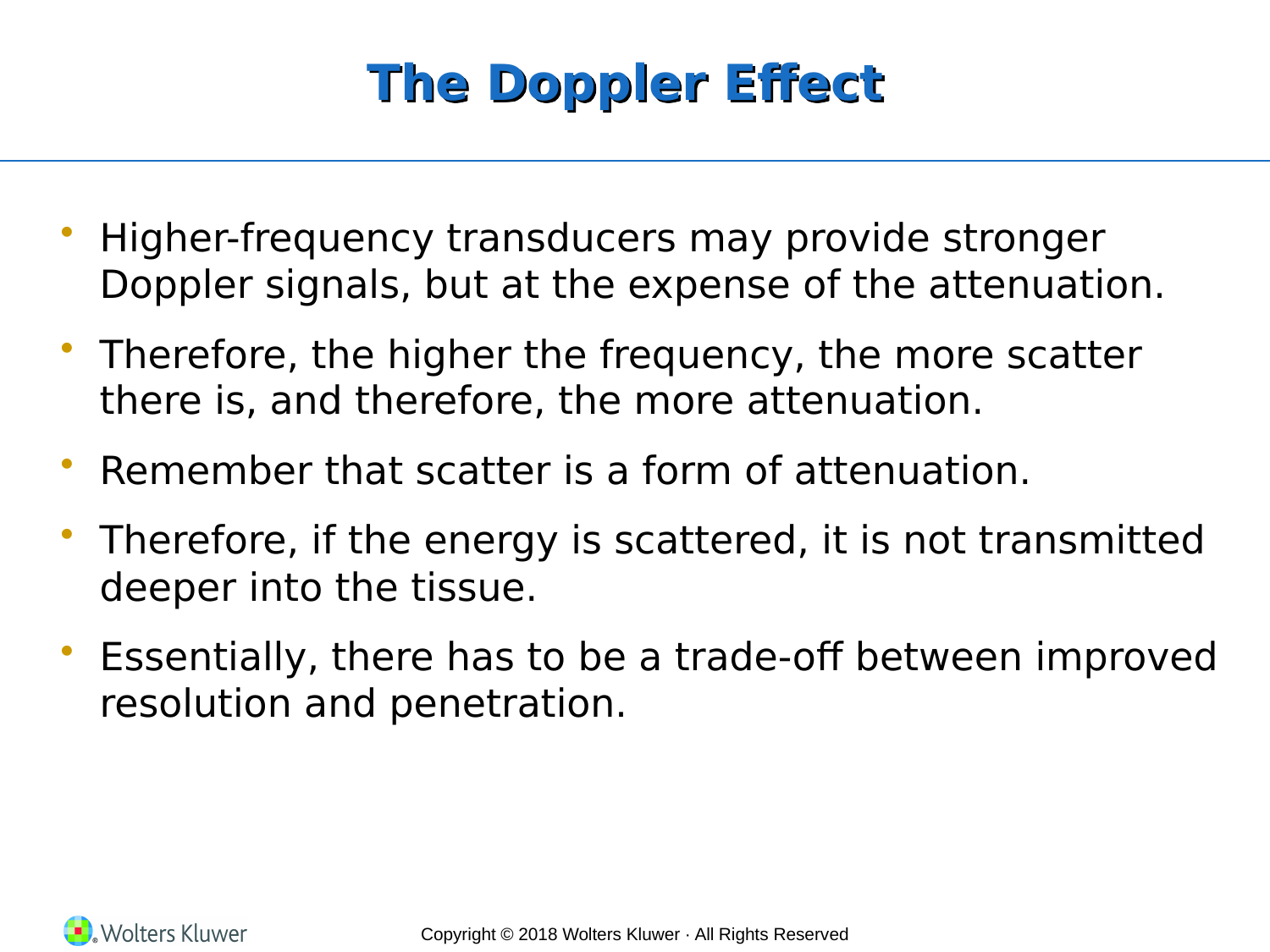

# The Doppler Effect
Higher-frequency transducers may provide stronger Doppler signals, but at the expense of the attenuation.
Therefore, the higher the frequency, the more scatter there is, and therefore, the more attenuation.
Remember that scatter is a form of attenuation.
Therefore, if the energy is scattered, it is not transmitted deeper into the tissue.
Essentially, there has to be a trade-off between improved resolution and penetration.